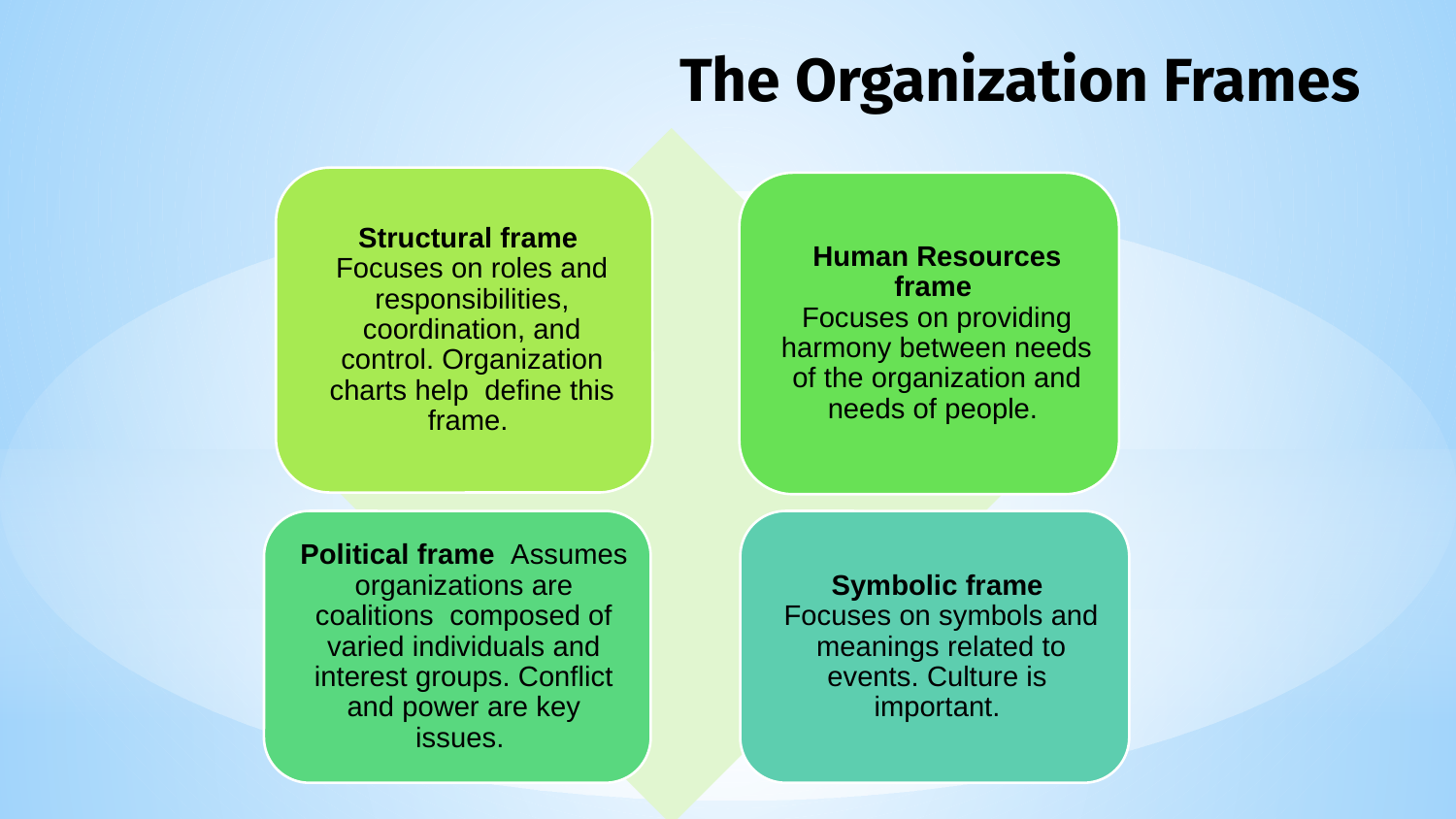

# The Organization Frames
Structural frame  Focuses on roles and responsibilities, coordination, and control. Organization charts help  define this frame.
Human Resources frame
Focuses on providing harmony between needs of the organization and needs of people.
Political frame  Assumes organizations are coalitions  composed of varied individuals and interest groups. Conflict and power are key issues.
Symbolic frame
Focuses on symbols and meanings related to events. Culture is  important.